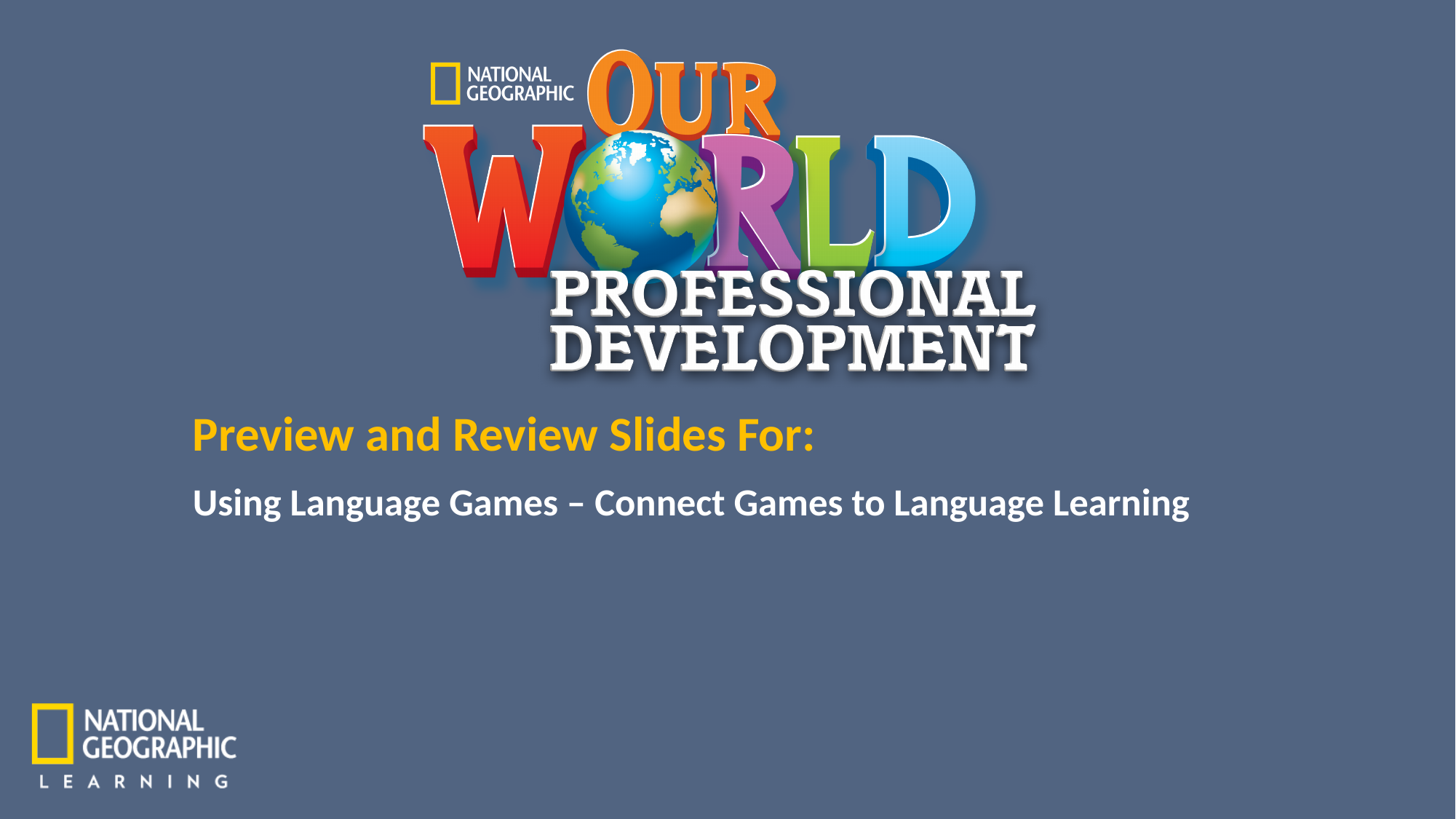

Using Language Games – Connect Games to Language Learning